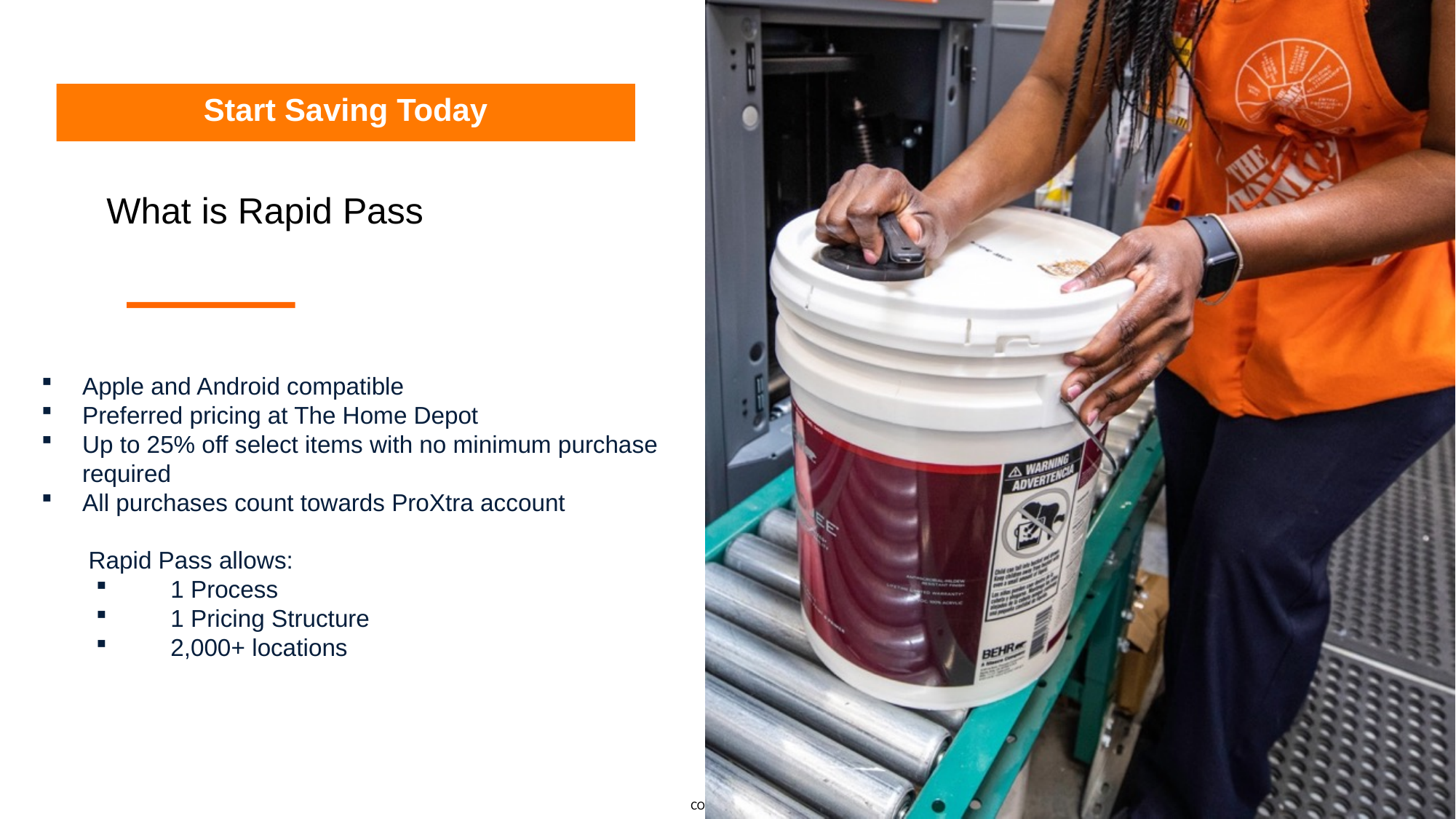

Start Saving Today
What is Rapid Pass
Apple and Android compatible
Preferred pricing at The Home Depot
Up to 25% off select items with no minimum purchase required
All purchases count towards ProXtra account

       Rapid Pass allows:
     1 Process
     1 Pricing Structure
     2,000+ locations